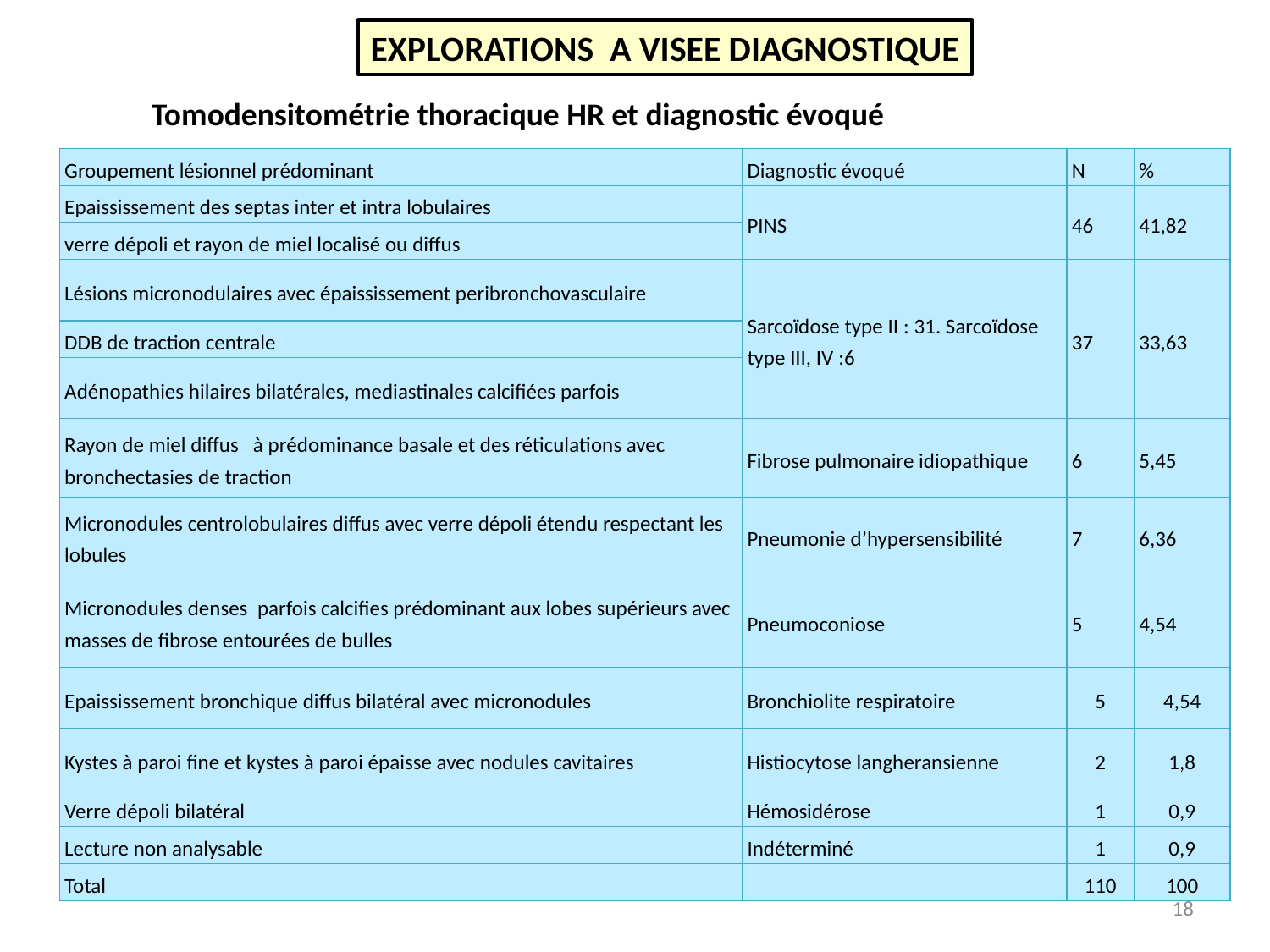

EXPLORATIONS  A VISEE DIAGNOSTIQUE
Tomodensitométrie thoracique HR et diagnostic évoqué
| Groupement lésionnel prédominant | Diagnostic évoqué | N | % |
| --- | --- | --- | --- |
| Epaississement des septas inter et intra lobulaires | PINS | 46 | 41,82 |
| verre dépoli et rayon de miel localisé ou diffus |  |  |  |
| Lésions micronodulaires avec épaississement peribronchovasculaire | Sarcoïdose type II : 31. Sarcoïdose type III, IV :6 | 37 | 33,63 |
| DDB de traction centrale |  |  |  |
| Adénopathies hilaires bilatérales, mediastinales calcifiées parfois |  |  |  |
| Rayon de miel diffus à prédominance basale et des réticulations avec bronchectasies de traction | Fibrose pulmonaire idiopathique | 6 | 5,45 |
| Micronodules centrolobulaires diffus avec verre dépoli étendu respectant les lobules | Pneumonie d’hypersensibilité | 7 | 6,36 |
| Micronodules denses parfois calcifies prédominant aux lobes supérieurs avec masses de fibrose entourées de bulles | Pneumoconiose | 5 | 4,54 |
| Epaississement bronchique diffus bilatéral avec micronodules | Bronchiolite respiratoire | 5 | 4,54 |
| Kystes à paroi fine et kystes à paroi épaisse avec nodules cavitaires | Histiocytose langheransienne | 2 | 1,8 |
| Verre dépoli bilatéral | Hémosidérose | 1 | 0,9 |
| Lecture non analysable | Indéterminé | 1 | 0,9 |
| Total |  | 110 | 100 |
18